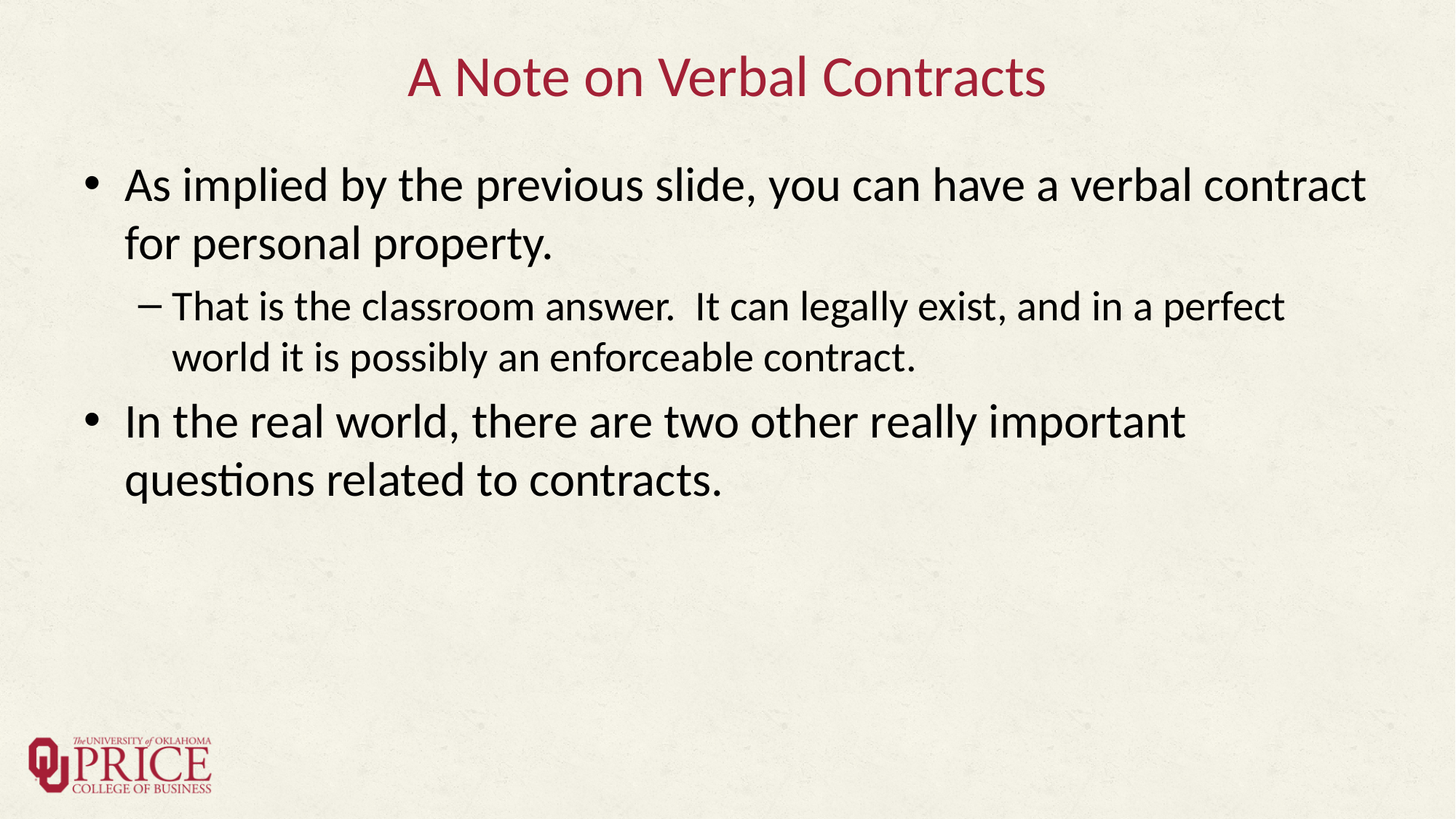

# A Note on Verbal Contracts
As implied by the previous slide, you can have a verbal contract for personal property.
That is the classroom answer.  It can legally exist, and in a perfect world it is possibly an enforceable contract.
In the real world, there are two other really important questions related to contracts.